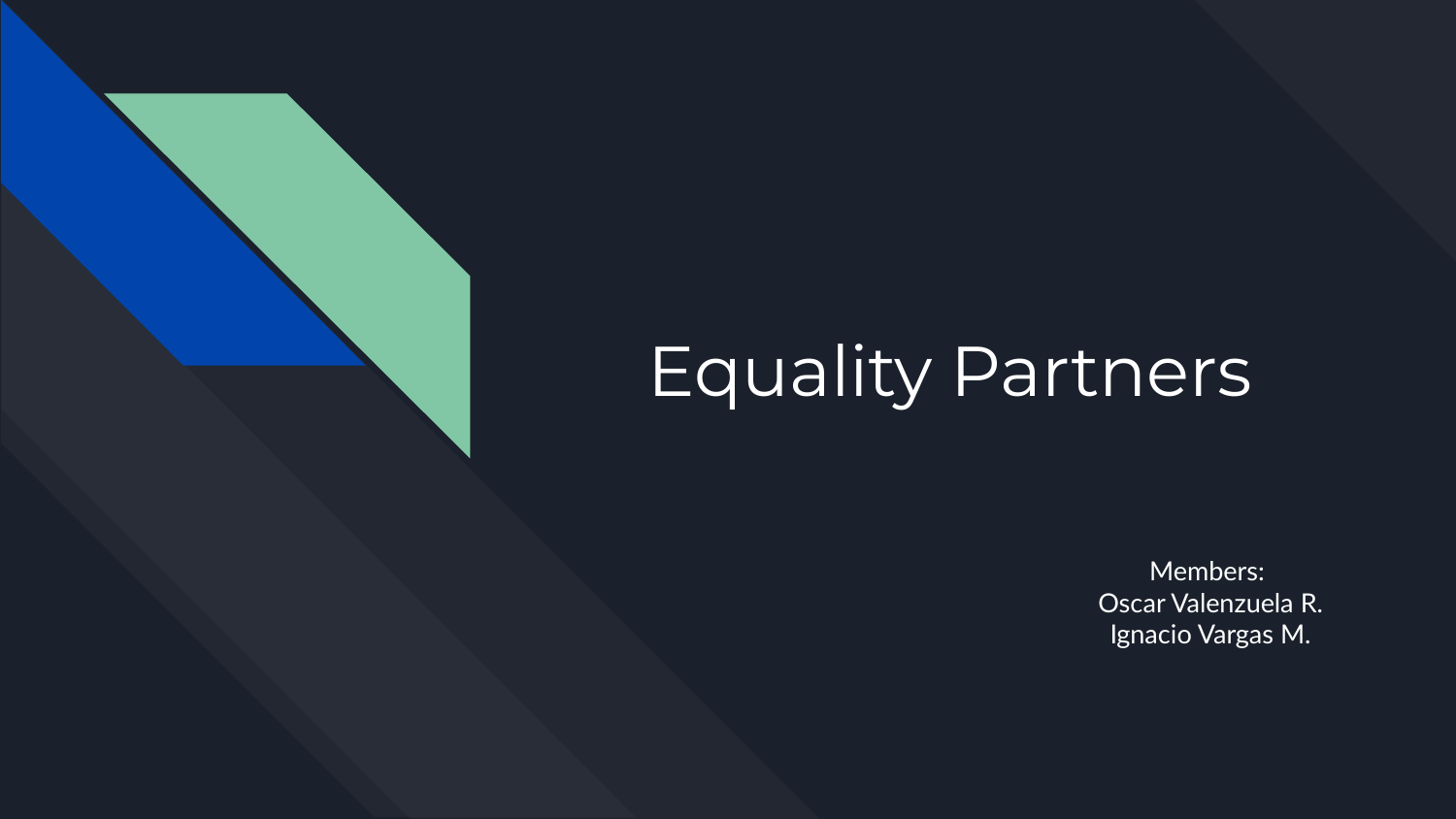

# Equality Partners
Members:
Oscar Valenzuela R.
Ignacio Vargas M.